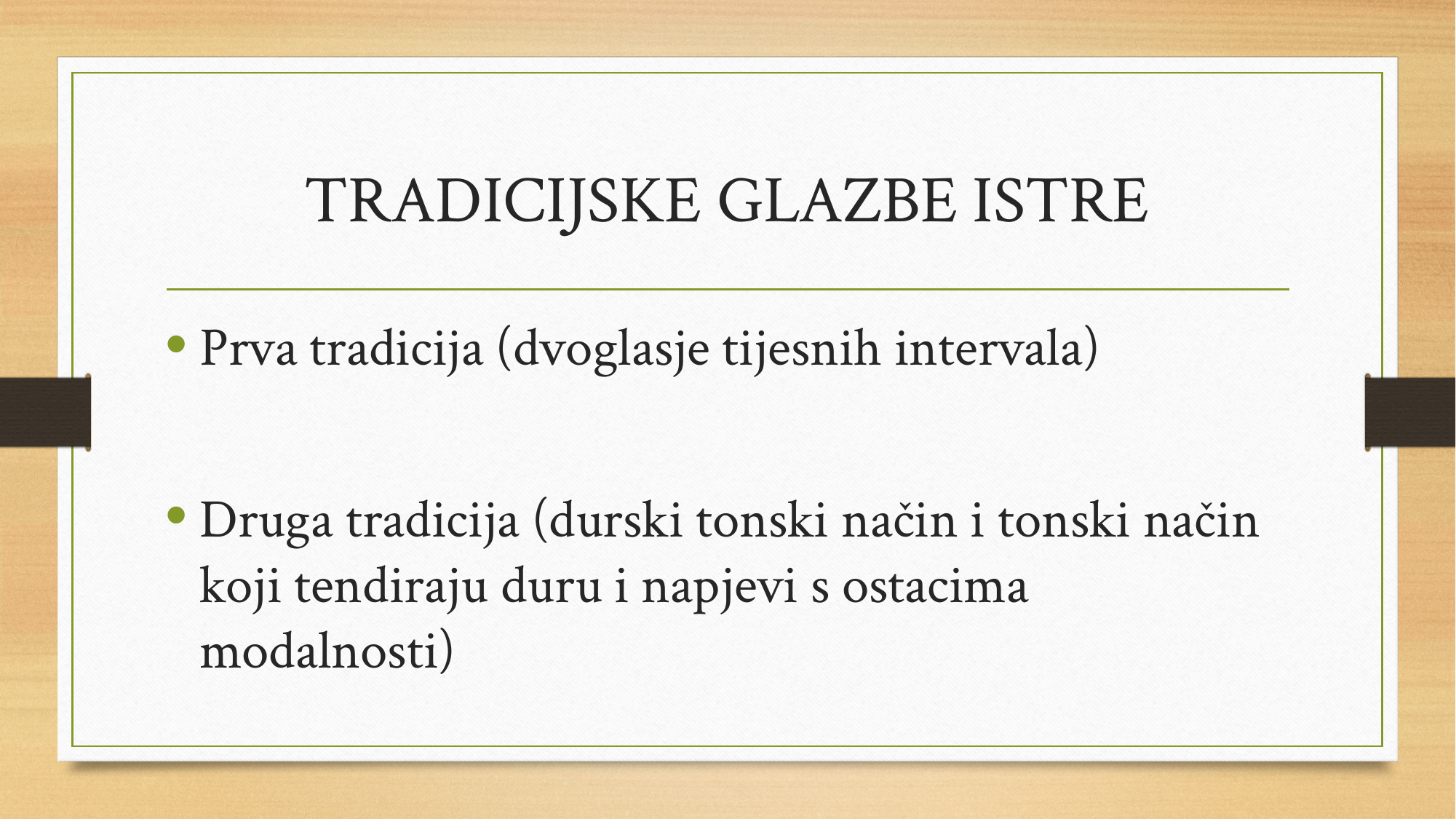

# TRADICIJSKE GLAZBE ISTRE
Prva tradicija (dvoglasje tijesnih intervala)

Druga tradicija (durski tonski način i tonski način koji tendiraju duru i napjevi s ostacima modalnosti)